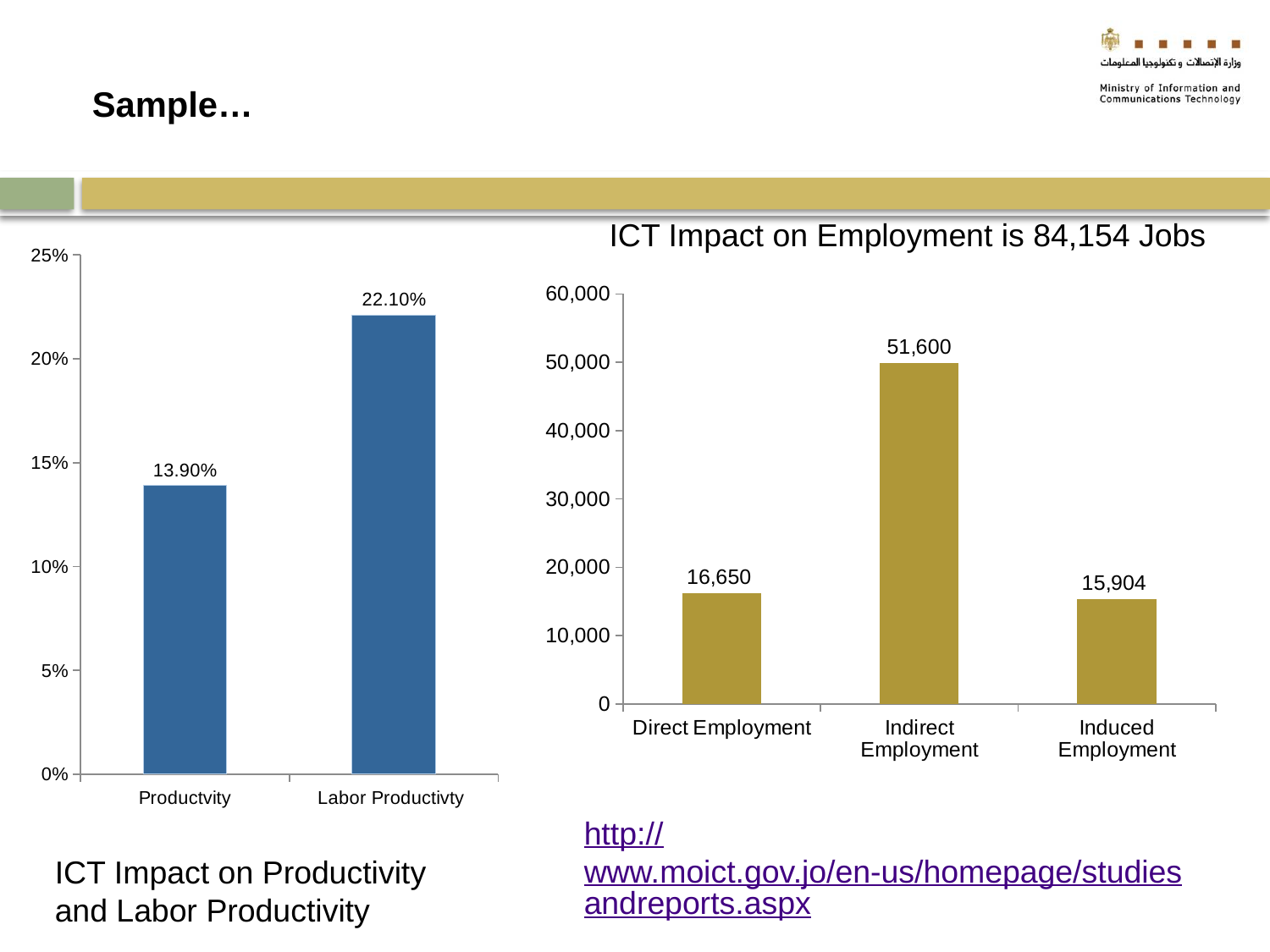

# Sample…
ICT Impact on Employment is 84,154 Jobs

### Chart

| Category |  |
|---|---|
| Productvity | 0.139 |
| Labor Productivty  | 0.22100000000000009 |

### Chart

| Category |  |
|---|---|
| Direct Employment | 16253.0 |
| Indirect Employment | 49855.0 |
| Induced Employment | 15366.0 |
http://www.moict.gov.jo/en-us/homepage/studiesandreports.aspx

ICT Impact on Productivity and Labor Productivity